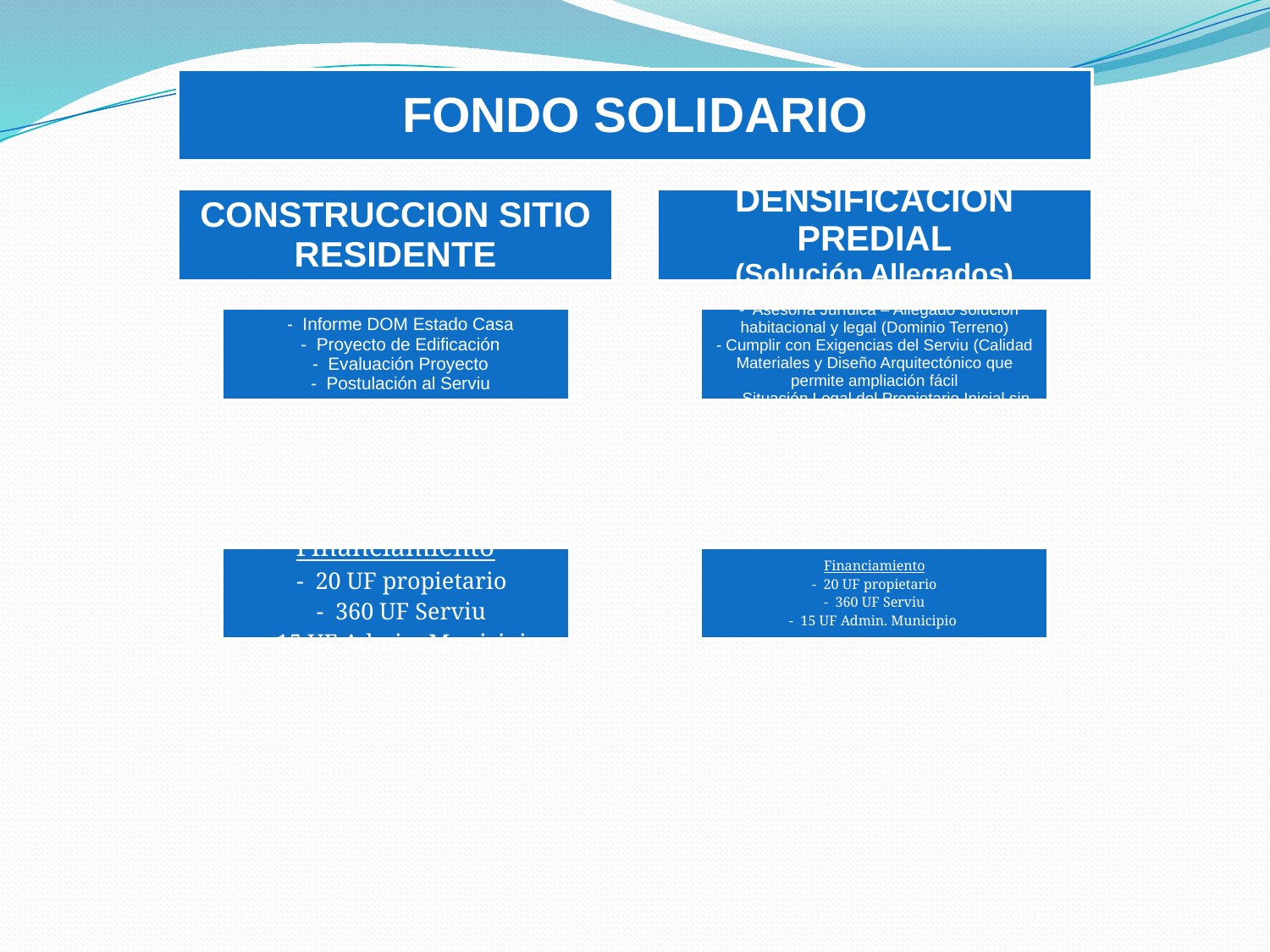

FONDO SOLIDARIO
CONSTRUCCION SITIO RESIDENTE
  -  Informe DOM Estado Casa
  -  Proyecto de Edificación
  -  Evaluación Proyecto
  -  Postulación al Serviu
DENSIFICACION PREDIAL
(Solución Allegados)
  -  Mínimo 100 m2 disponibles en el predio
  -  Asesoría Jurídica – Allegado solución habitacional y legal (Dominio Terreno)
- Cumplir con Exigencias del Serviu (Calidad Materiales y Diseño Arquitectónico que permite ampliación fácil
  -  Situación Legal del Propietario Inicial sin Observaciones
Financiamiento
  -  20 UF propietario
  -  360 UF Serviu
  -  15 UF Admin. Municipio
Financiamiento
-  20 UF propietario
-  360 UF Serviu
-  15 UF Admin. Municipio